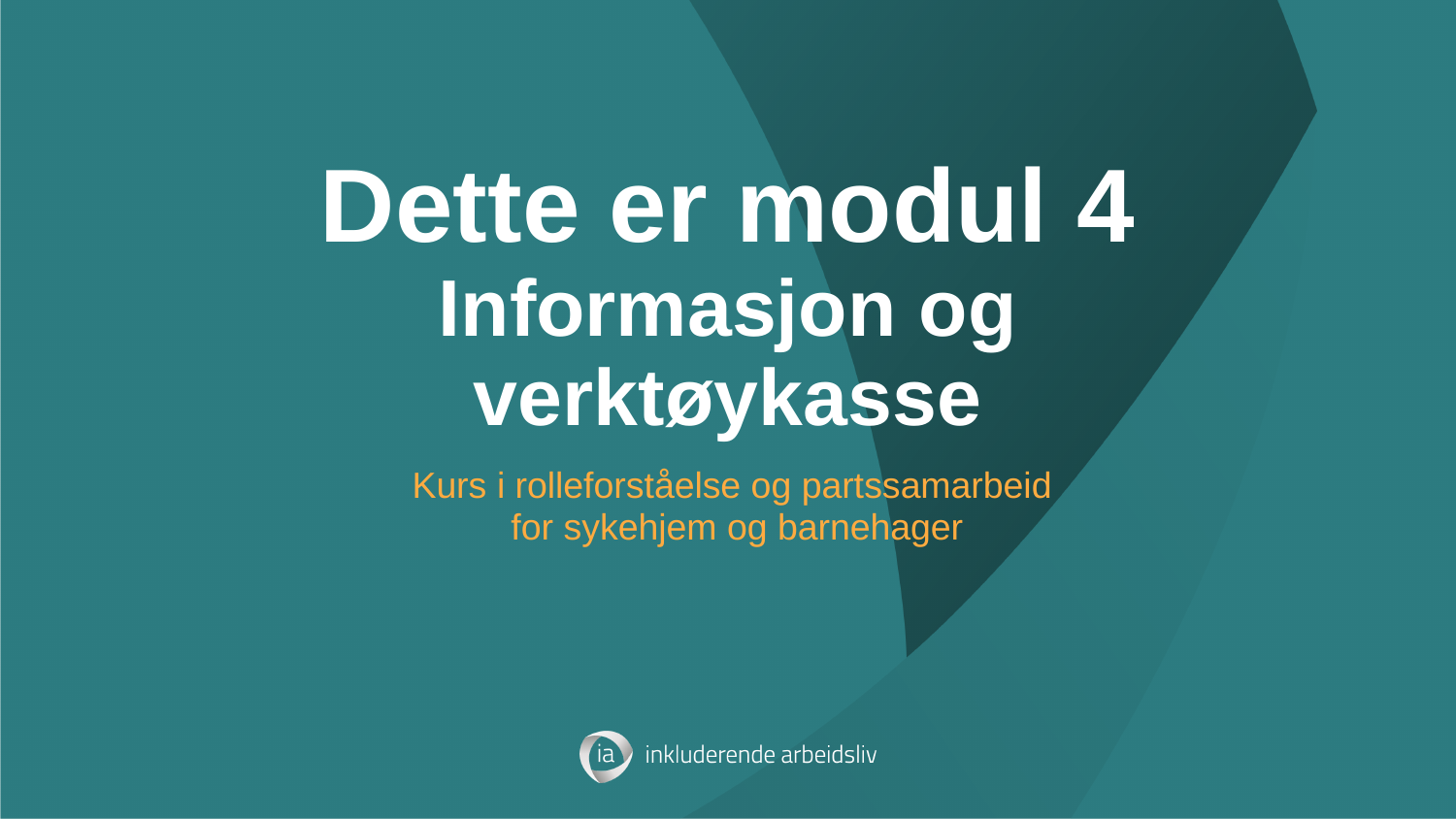

# Dette er modul 4 Informasjon og verktøykasse
Kurs i rolleforståelse og partssamarbeid
for sykehjem og barnehager